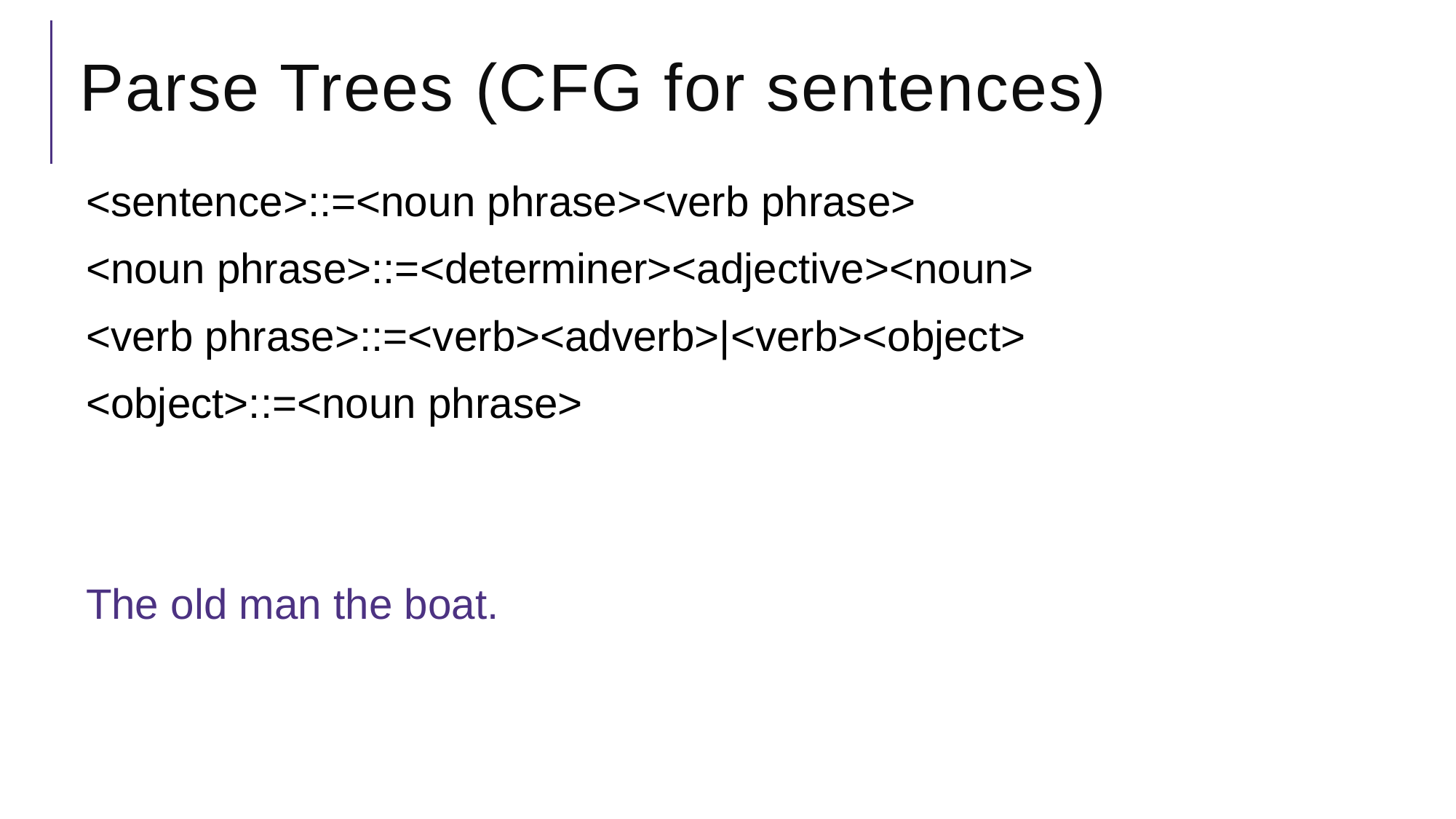

# Parse Trees (CFG for sentences)
<sentence>::=<noun phrase><verb phrase>
<noun phrase>::=<determiner><adjective><noun>
<verb phrase>::=<verb><adverb>|<verb><object>
<object>::=<noun phrase>

The old man the boat.